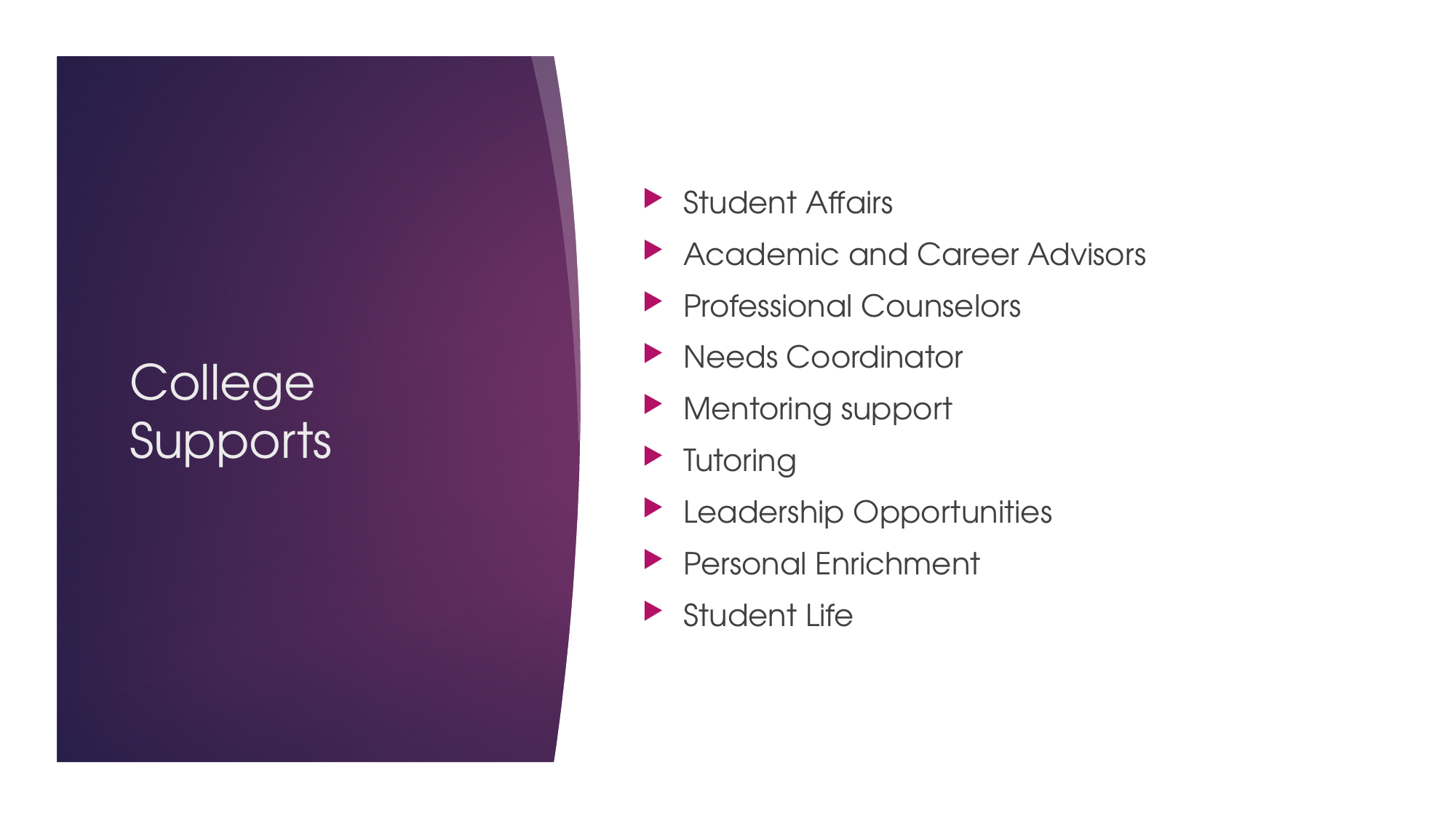

Student Affairs
Academic and Career Advisors
Professional Counselors
Needs Coordinator
Mentoring support
Tutoring
Leadership Opportunities
Personal Enrichment
Student Life
# College Supports